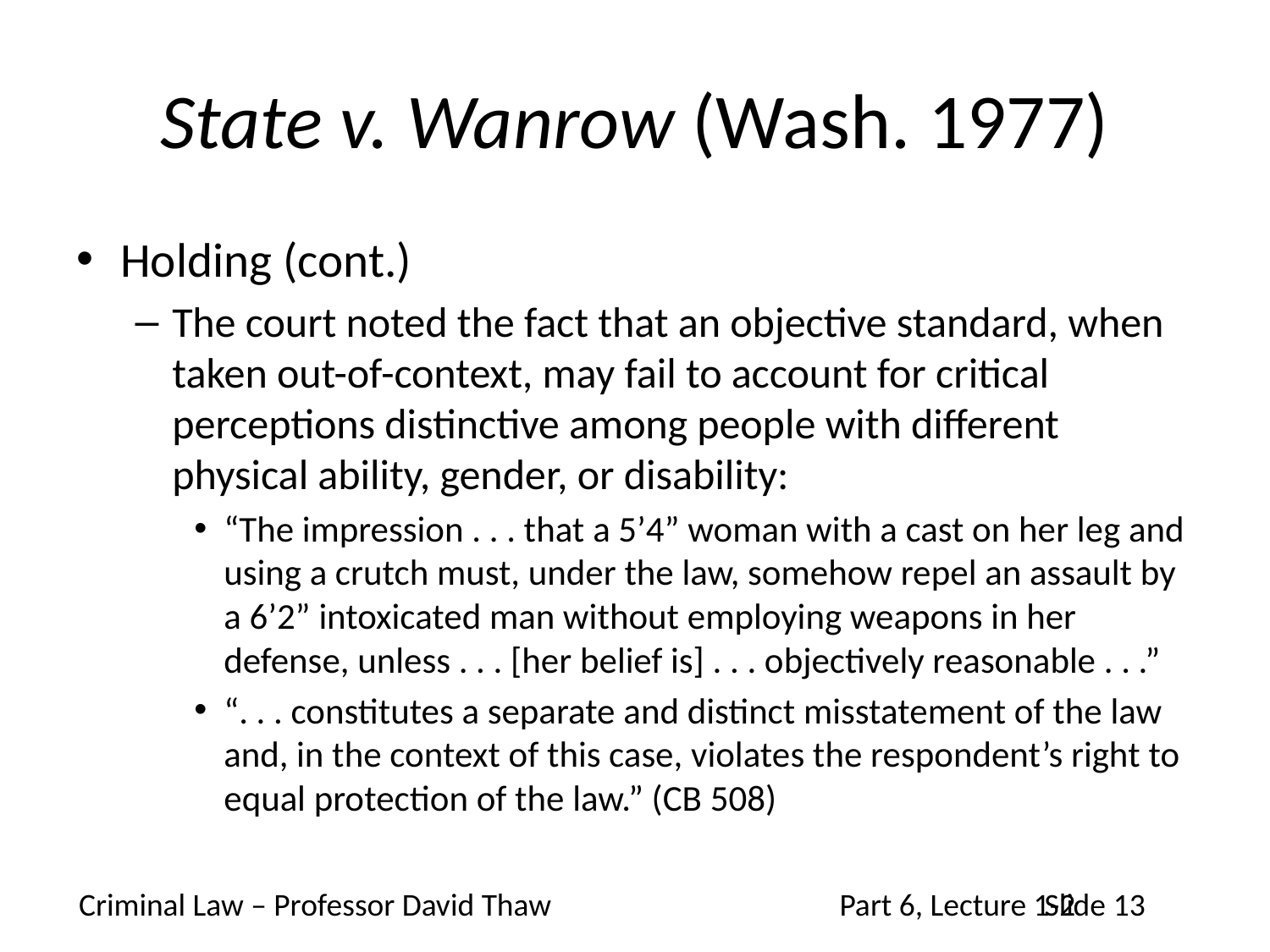

# State v. Wanrow (Wash. 1977)
Holding (cont.)
The court noted the fact that an objective standard, when taken out-of-context, may fail to account for critical perceptions distinctive among people with different physical ability, gender, or disability:
“The impression . . . that a 5’4” woman with a cast on her leg and using a crutch must, under the law, somehow repel an assault by a 6’2” intoxicated man without employing weapons in her defense, unless . . . [her belief is] . . . objectively reasonable . . .”
“. . . constitutes a separate and distinct misstatement of the law and, in the context of this case, violates the respondent’s right to equal protection of the law.” (CB 508)